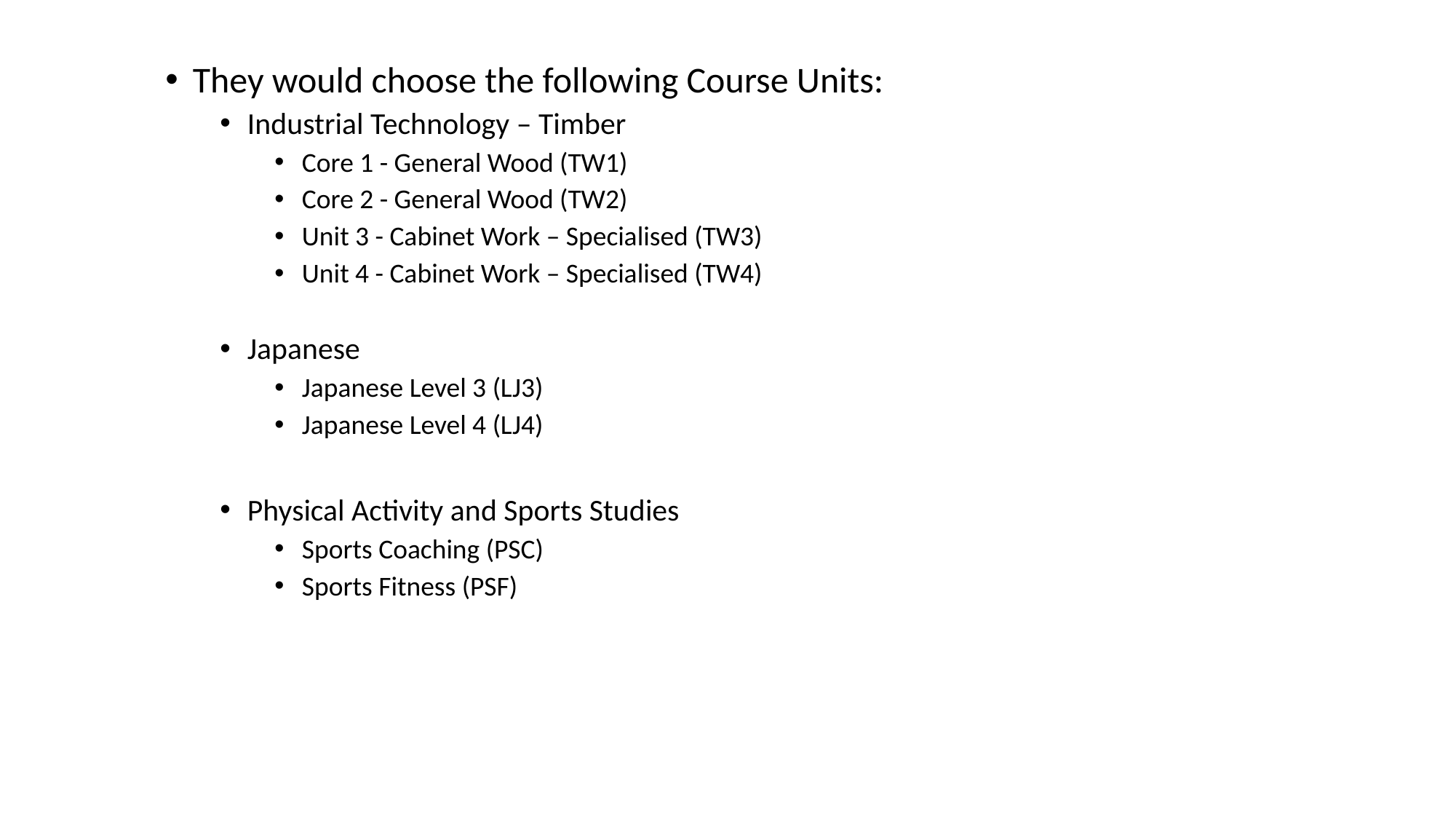

They would choose the following Course Units:
Industrial Technology – Timber
Core 1 - General Wood (TW1)
Core 2 - General Wood (TW2)
Unit 3 - Cabinet Work – Specialised (TW3)
Unit 4 - Cabinet Work – Specialised (TW4)

Japanese
Japanese Level 3 (LJ3)
Japanese Level 4 (LJ4)

Physical Activity and Sports Studies
Sports Coaching (PSC)
Sports Fitness (PSF)